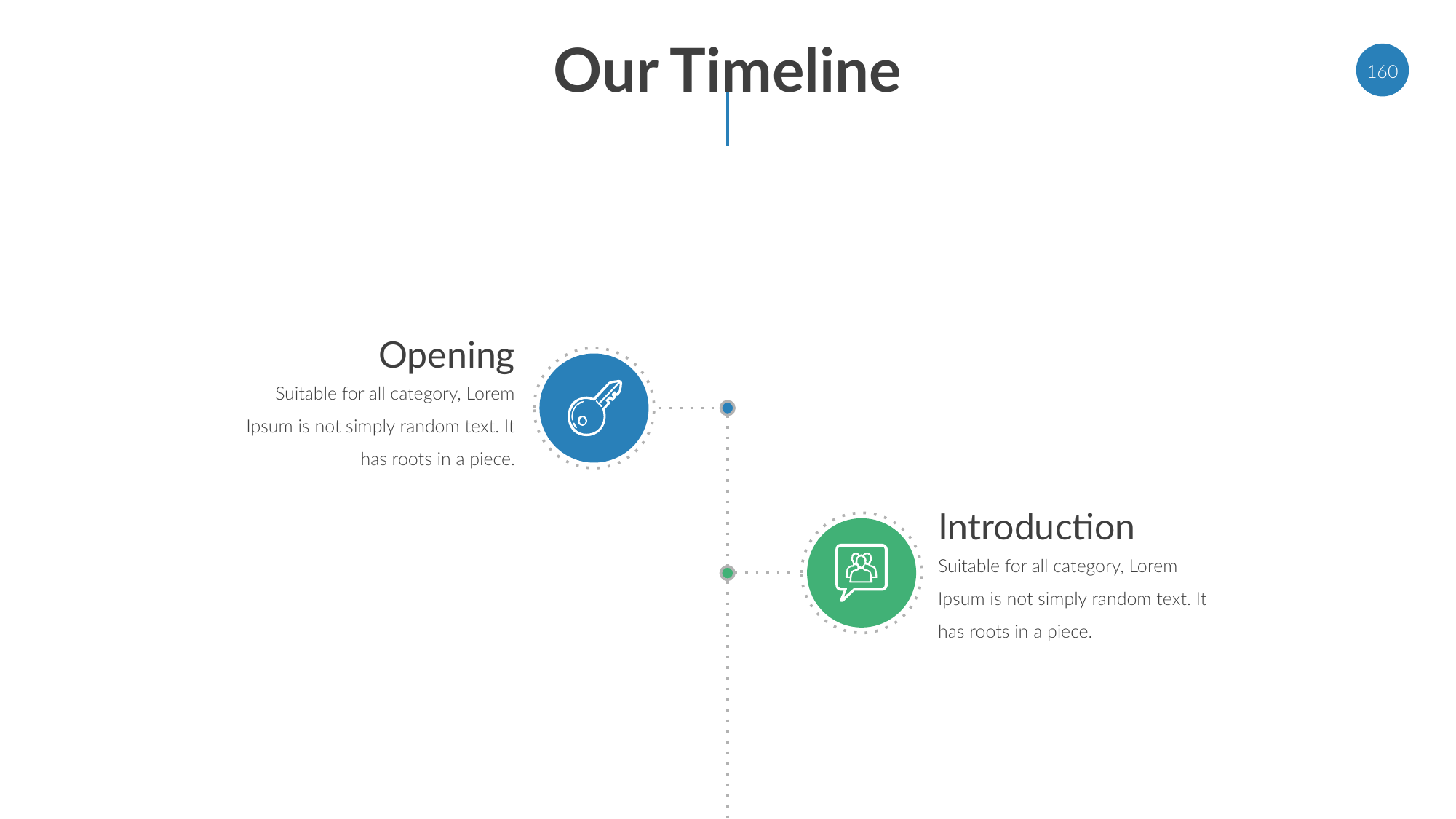

# Our Timeline
160
Opening

Suitable for all category, Lorem Ipsum is not simply random text. It has roots in a piece.

Introduction

Suitable for all category, Lorem Ipsum is not simply random text. It has roots in a piece.